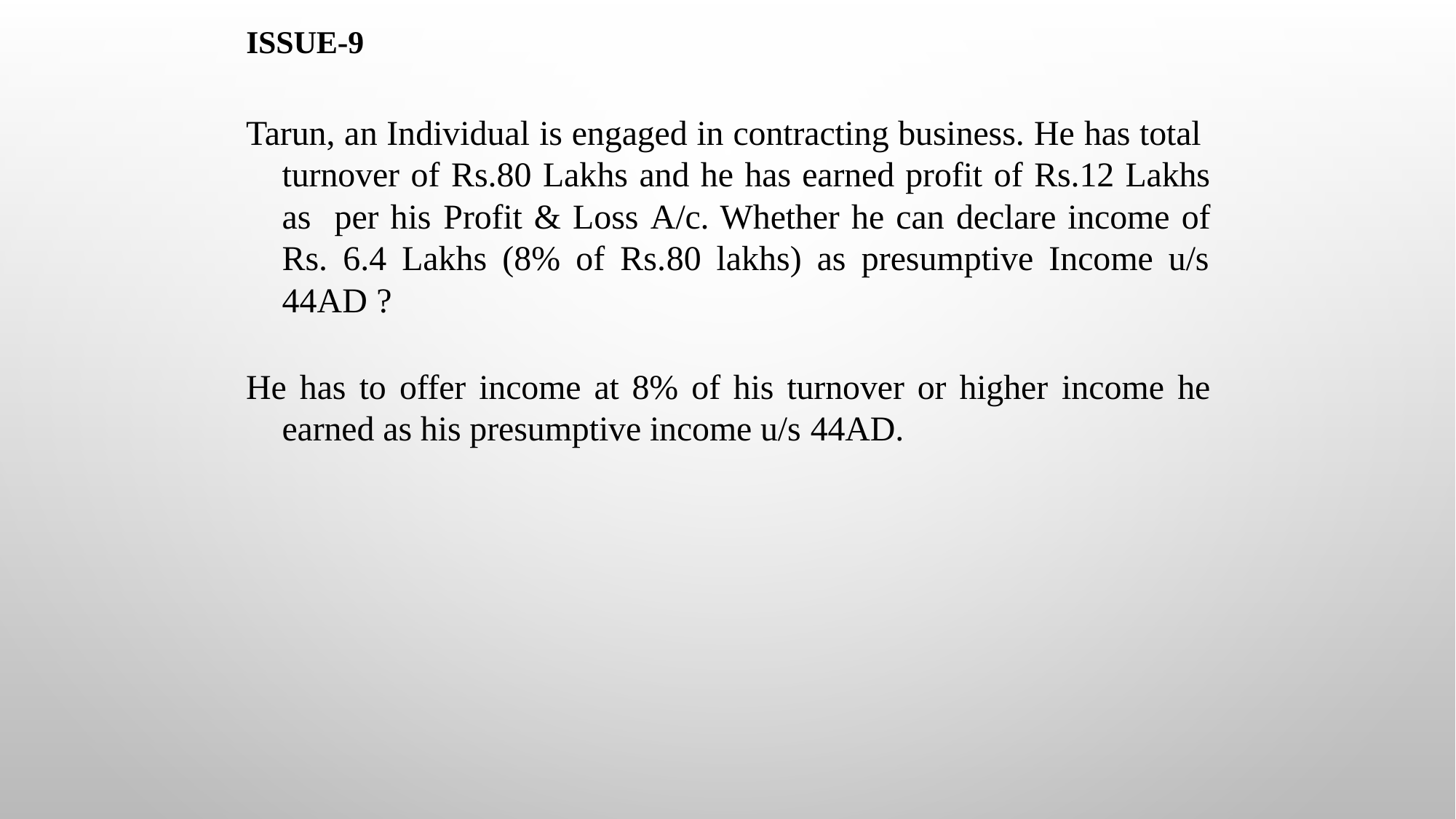

# ISSUE-9
Tarun, an Individual is engaged in contracting business. He has total  turnover of Rs.80 Lakhs and he has earned profit of Rs.12 Lakhs as  per his Profit & Loss A/c. Whether he can declare income of Rs. 6.4 Lakhs (8% of Rs.80 lakhs) as presumptive Income u/s 44AD ?

He has to offer income at 8% of his turnover or higher income he earned as his presumptive income u/s 44AD.